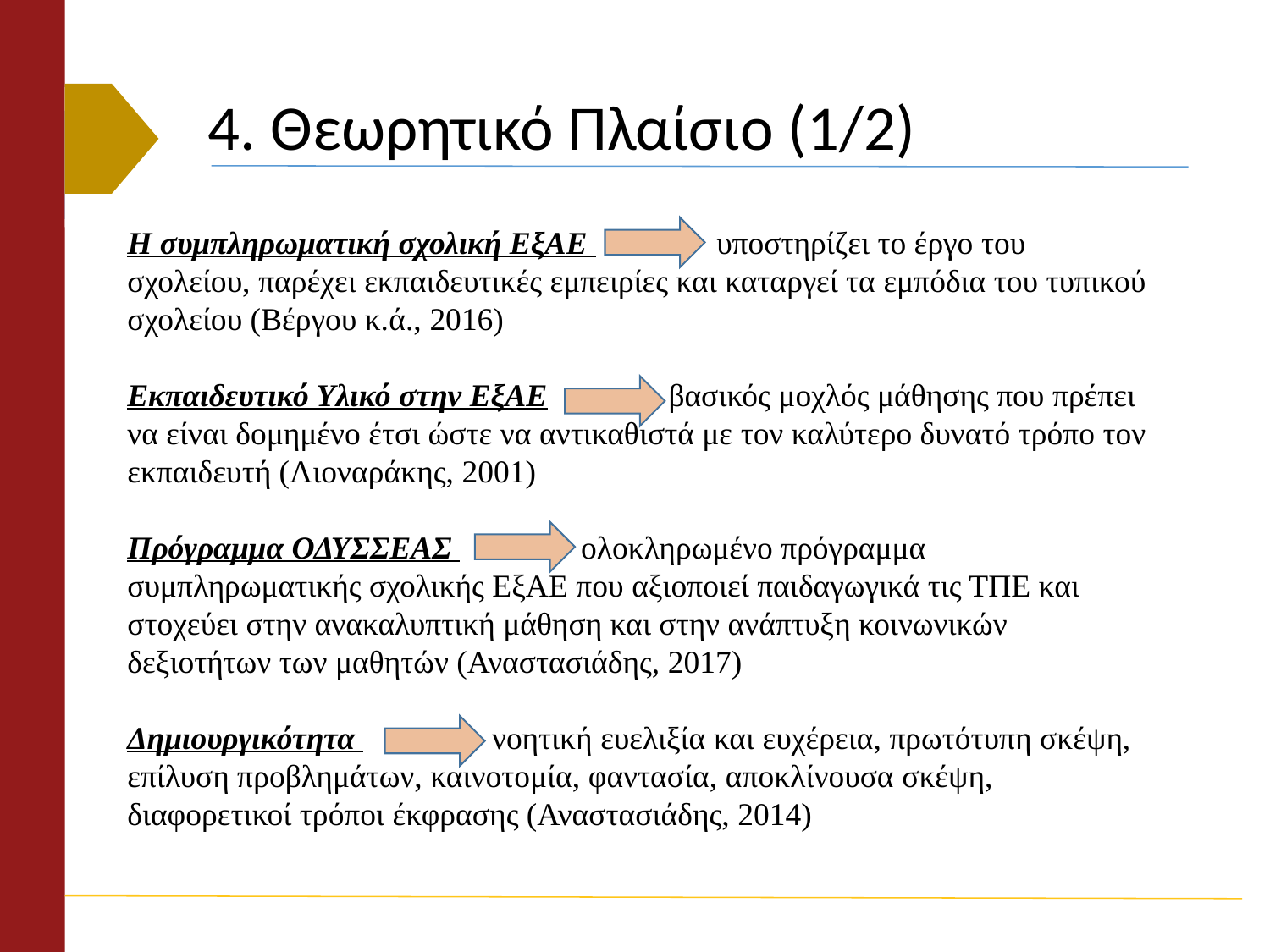

# 4. Θεωρητικό Πλαίσιο (1/2)
Η συμπληρωματική σχολική ΕξΑΕ                υποστηρίζει το έργο του σχολείου, παρέχει εκπαιδευτικές εμπειρίες και καταργεί τα εμπόδια του τυπικού σχολείου (Βέργου κ.ά., 2016)

Εκπαιδευτικό Υλικό στην ΕξΑΕ               βασικός μοχλός μάθησης που πρέπει να είναι δομημένο έτσι ώστε να αντικαθιστά με τον καλύτερο δυνατό τρόπο τον εκπαιδευτή (Λιοναράκης, 2001)

Πρόγραμμα ΟΔΥΣΣΕΑΣ                ολοκληρωμένο πρόγραμμα συμπληρωματικής σχολικής ΕξΑΕ που αξιοποιεί παιδαγωγικά τις ΤΠΕ και στοχεύει στην ανακαλυπτική μάθηση και στην ανάπτυξη κοινωνικών δεξιοτήτων των μαθητών (Αναστασιάδης, 2017)

Δημιουργικότητα                 νοητική ευελιξία και ευχέρεια, πρωτότυπη σκέψη, επίλυση προβλημάτων, καινοτομία, φαντασία, αποκλίνουσα σκέψη, διαφορετικοί τρόποι έκφρασης (Αναστασιάδης, 2014)